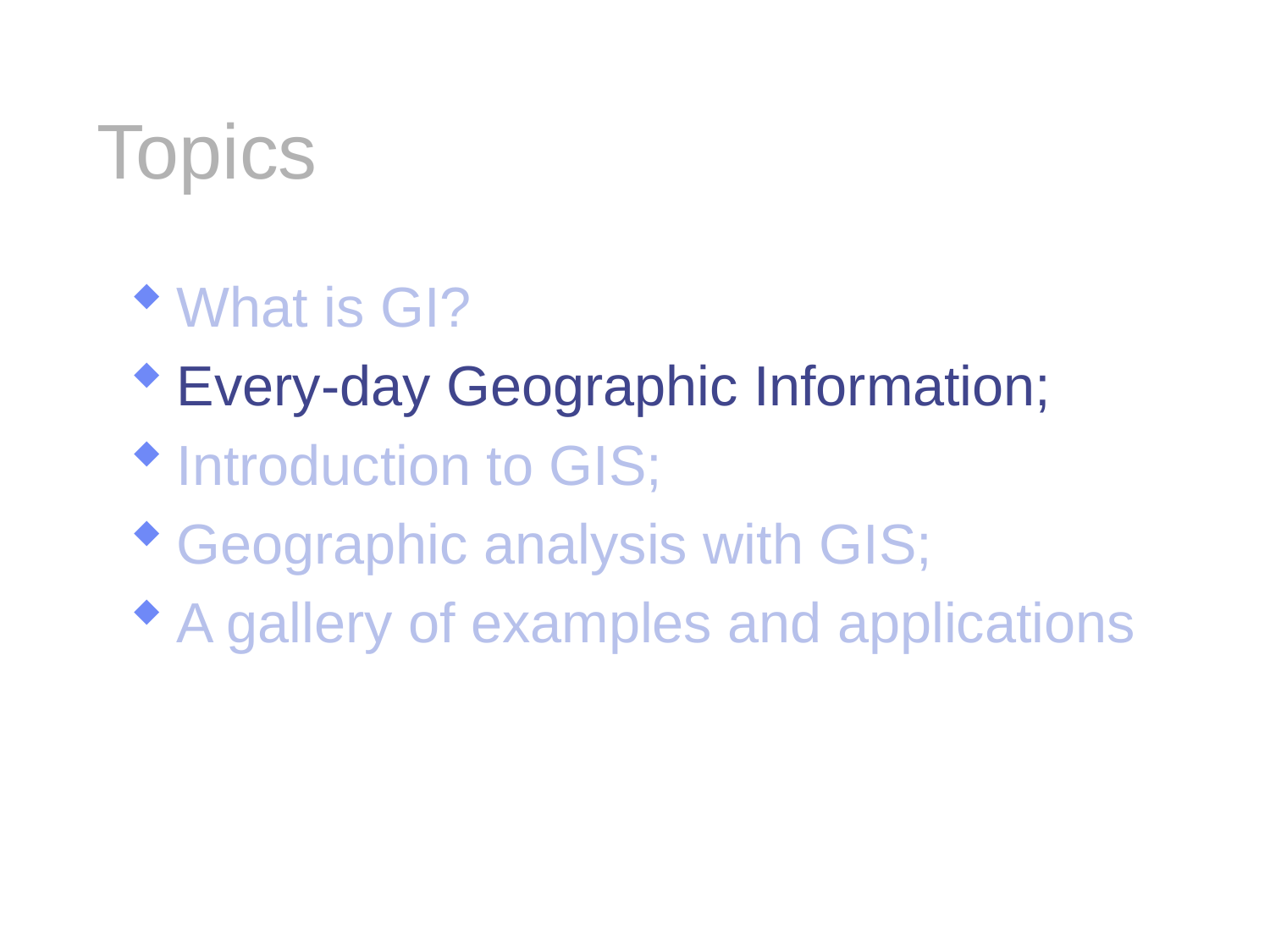

# Topics
What is GI?
Every-day Geographic Information;
Introduction to GIS;
Geographic analysis with GIS;
A gallery of examples and applications